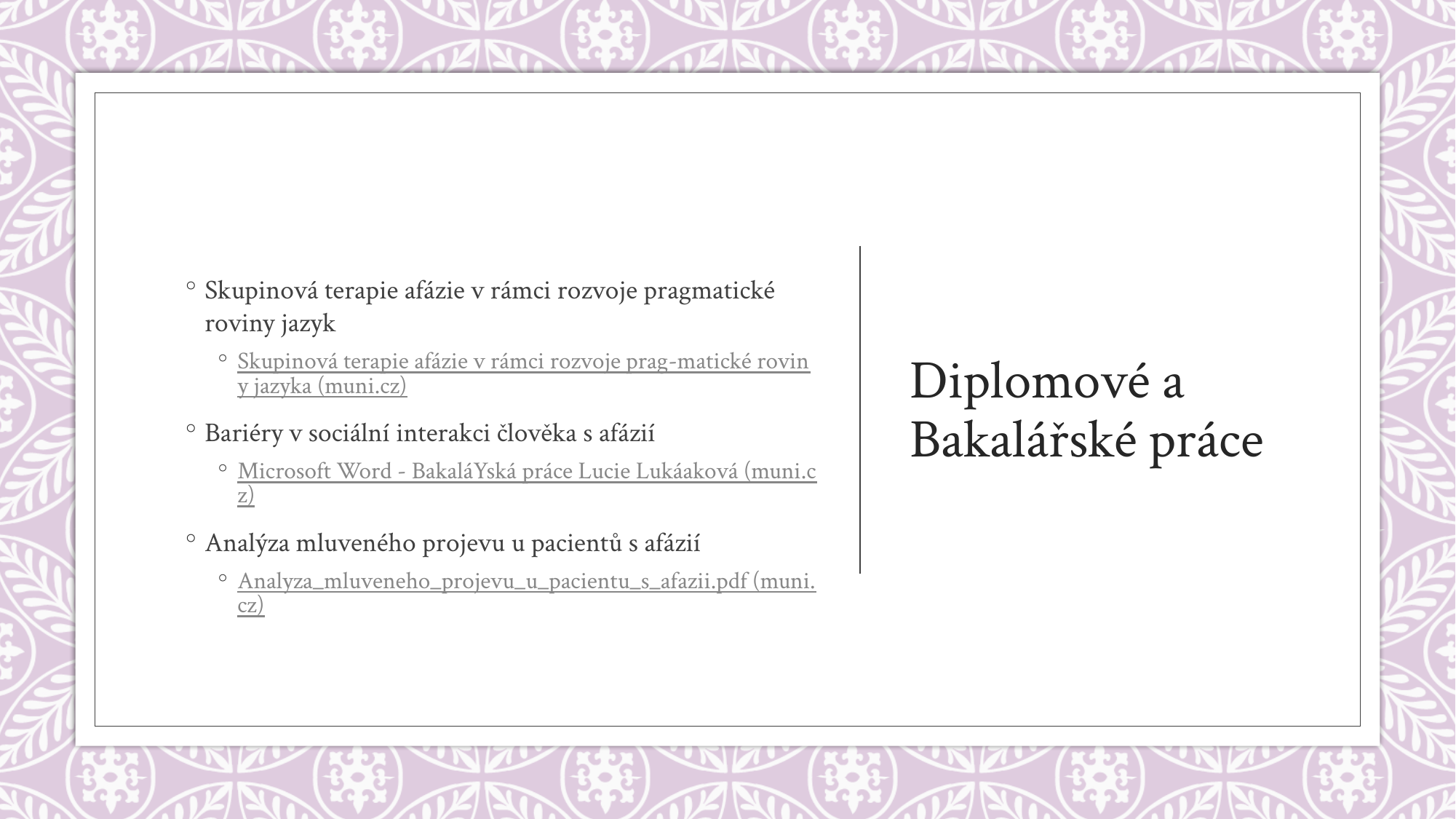

Skupinová terapie afázie v rámci rozvoje pragmatické roviny jazyk
Skupinová terapie afázie v rámci rozvoje prag-matické roviny jazyka (muni.cz)
Bariéry v sociální interakci člověka s afázií
Microsoft Word - BakaláYská práce Lucie Lukáaková (muni.cz)
Analýza mluveného projevu u pacientů s afázií
Analyza_mluveneho_projevu_u_pacientu_s_afazii.pdf (muni.cz)
# Diplomové a Bakalářské práce